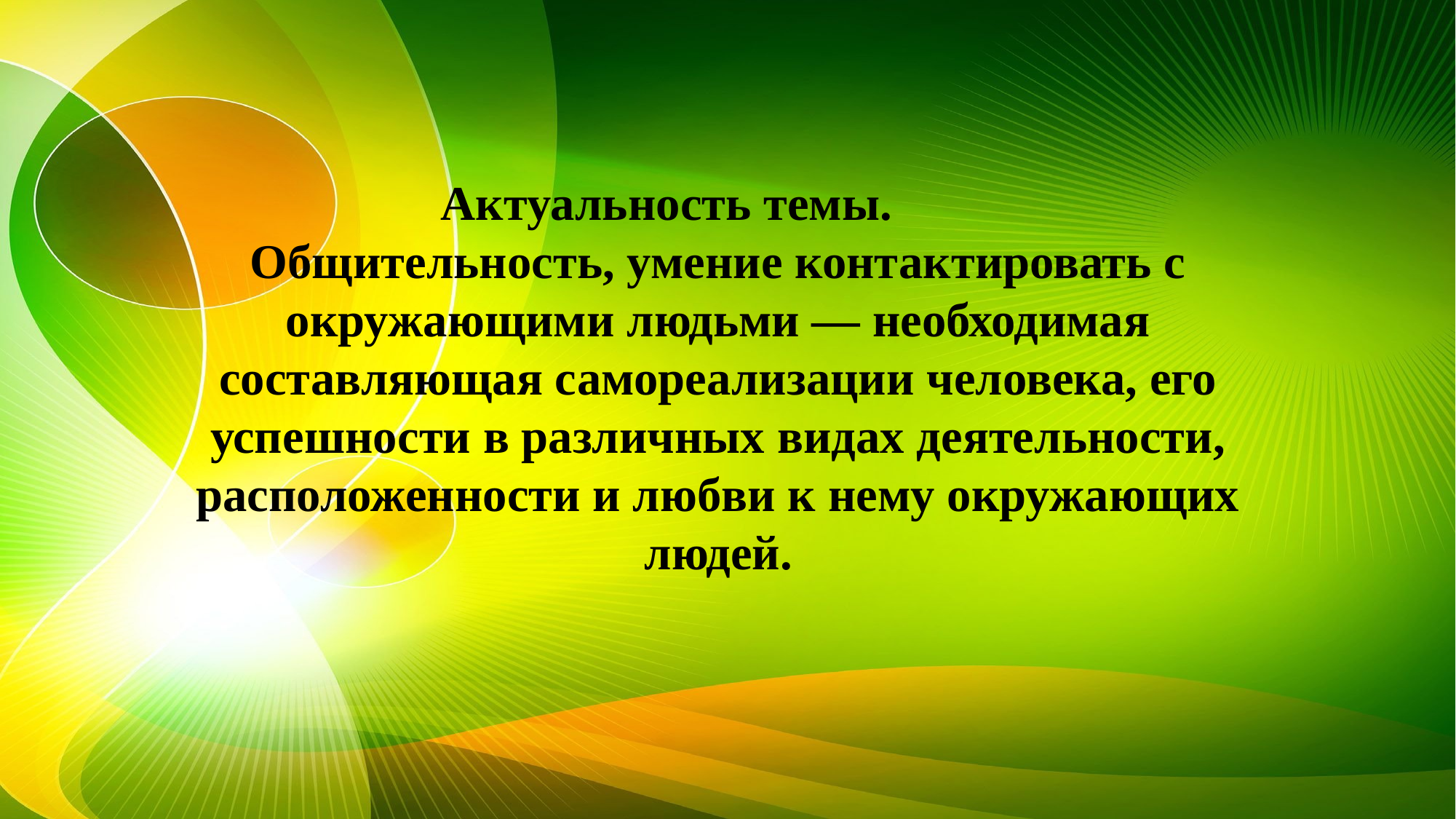

Актуальность темы.
Общительность, умение контактировать с окружающими людьми — необходимая составляющая самореализации человека, его успешности в различных видах деятельности, расположенности и любви к нему окружающих людей.